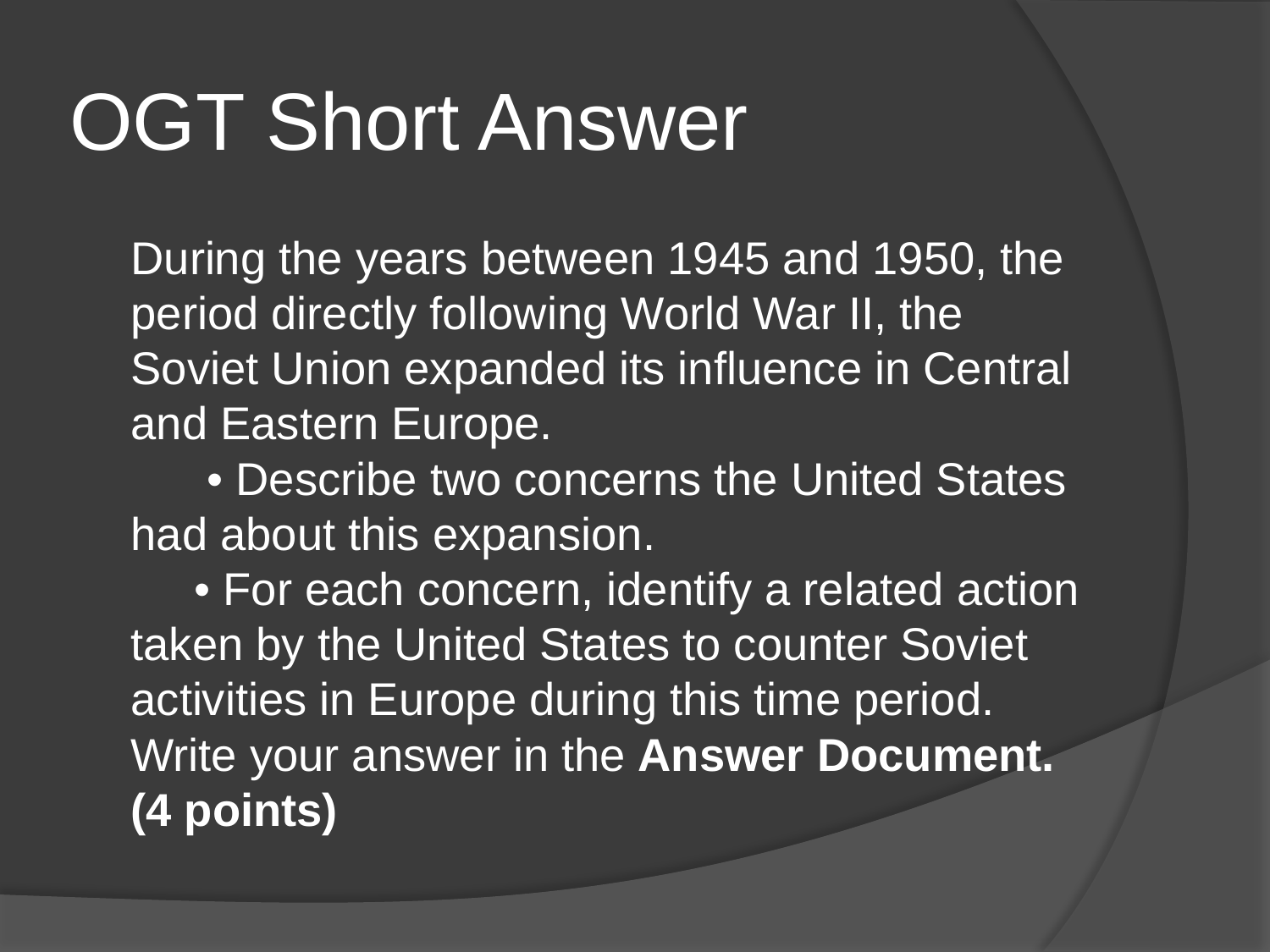

# OGT Short Answer
	During the years between 1945 and 1950, the period directly following World War II, the Soviet Union expanded its influence in Central and Eastern Europe.
      • Describe two concerns the United States had about this expansion.
     • For each concern, identify a related action taken by the United States to counter Soviet activities in Europe during this time period.
Write your answer in the Answer Document. (4 points)